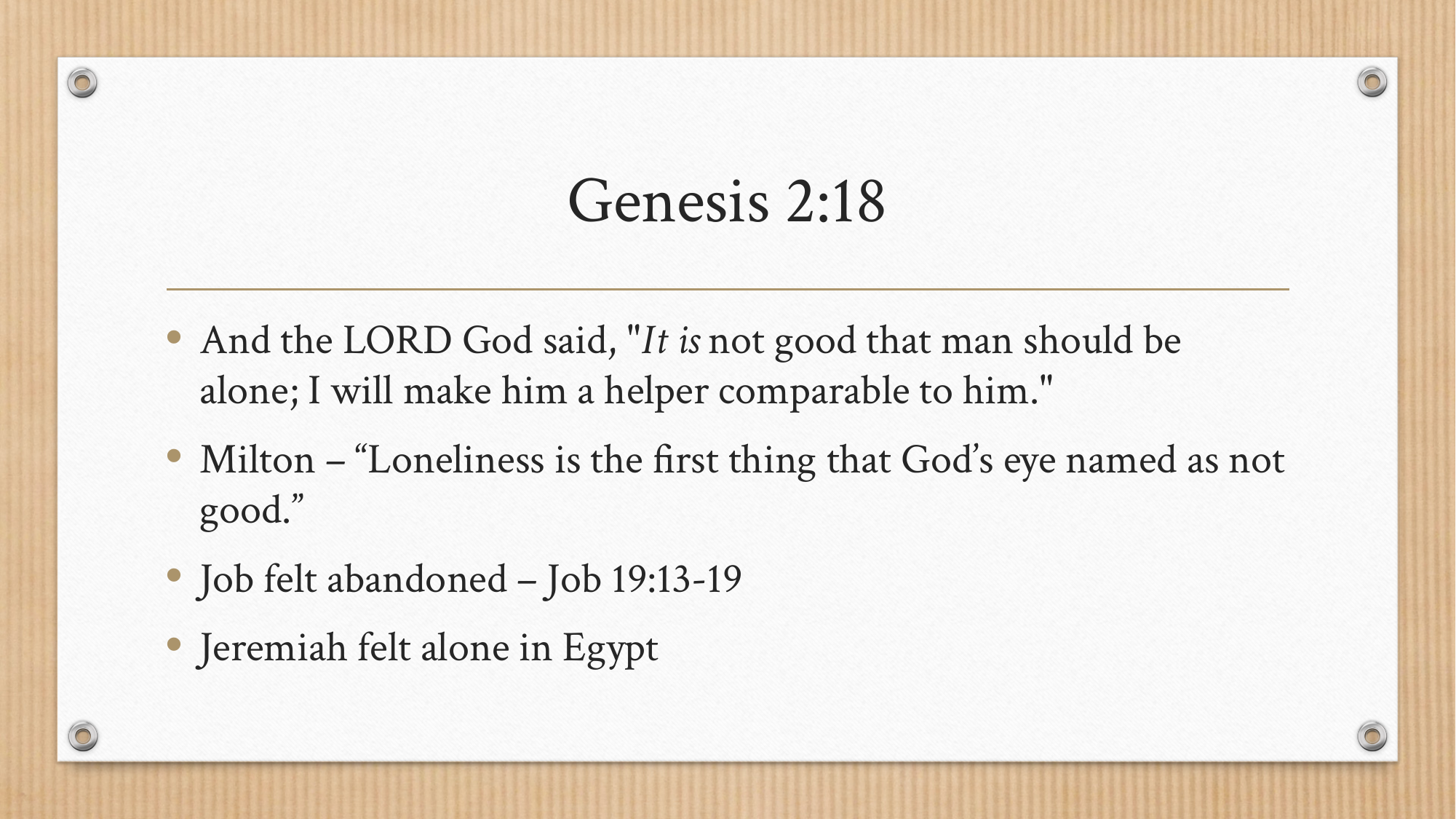

# Genesis 2:18
And the Lord God said, "It is not good that man should be alone; I will make him a helper comparable to him."
Milton – “Loneliness is the first thing that God’s eye named as not good.”
Job felt abandoned – Job 19:13-19
Jeremiah felt alone in Egypt